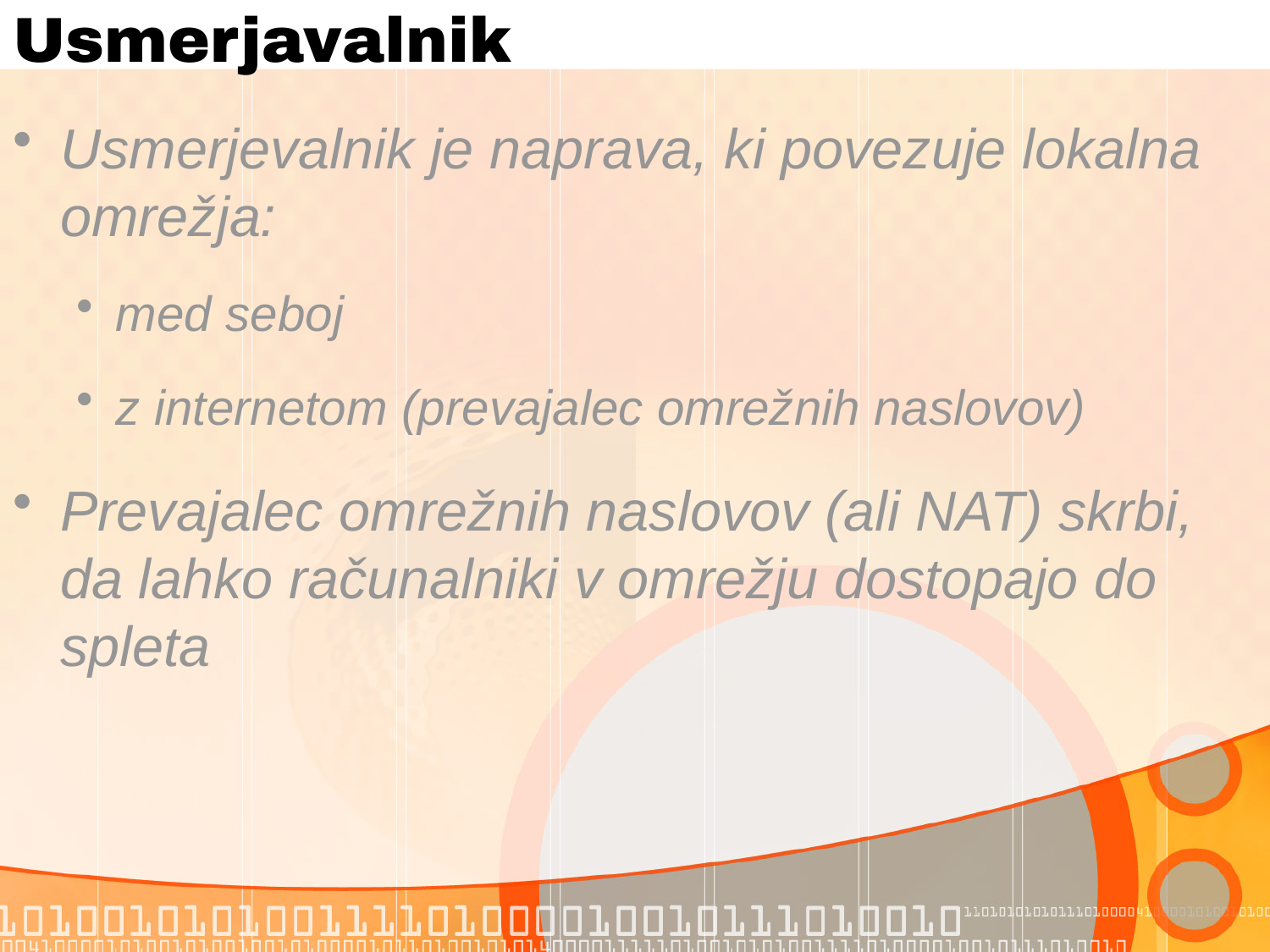

# Usmerjavalnik
Usmerjevalnik je naprava, ki povezuje lokalna omrežja:
med seboj
z internetom (prevajalec omrežnih naslovov)
Prevajalec omrežnih naslovov (ali NAT) skrbi, da lahko računalniki v omrežju dostopajo do spleta